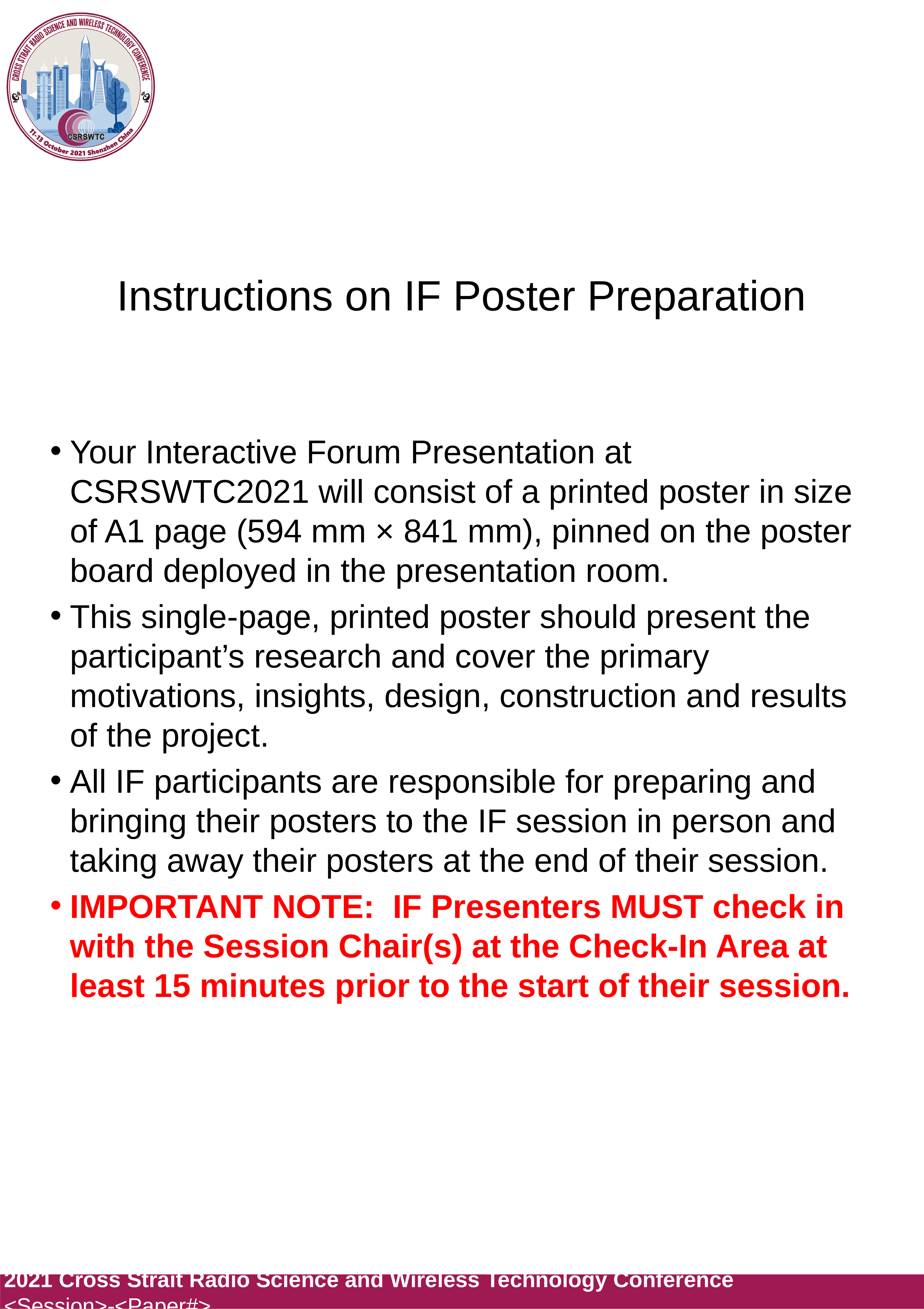

# Instructions on IF Poster Preparation
Your Interactive Forum Presentation at CSRSWTC2021 will consist of a printed poster in size of A1 page (594 mm × 841 mm), pinned on the poster board deployed in the presentation room.
This single-page, printed poster should present the participant’s research and cover the primary motivations, insights, design, construction and results of the project.
All IF participants are responsible for preparing and bringing their posters to the IF session in person and taking away their posters at the end of their session.
IMPORTANT NOTE:  IF Presenters MUST check in with the Session Chair(s) at the Check-In Area at least 15 minutes prior to the start of their session.